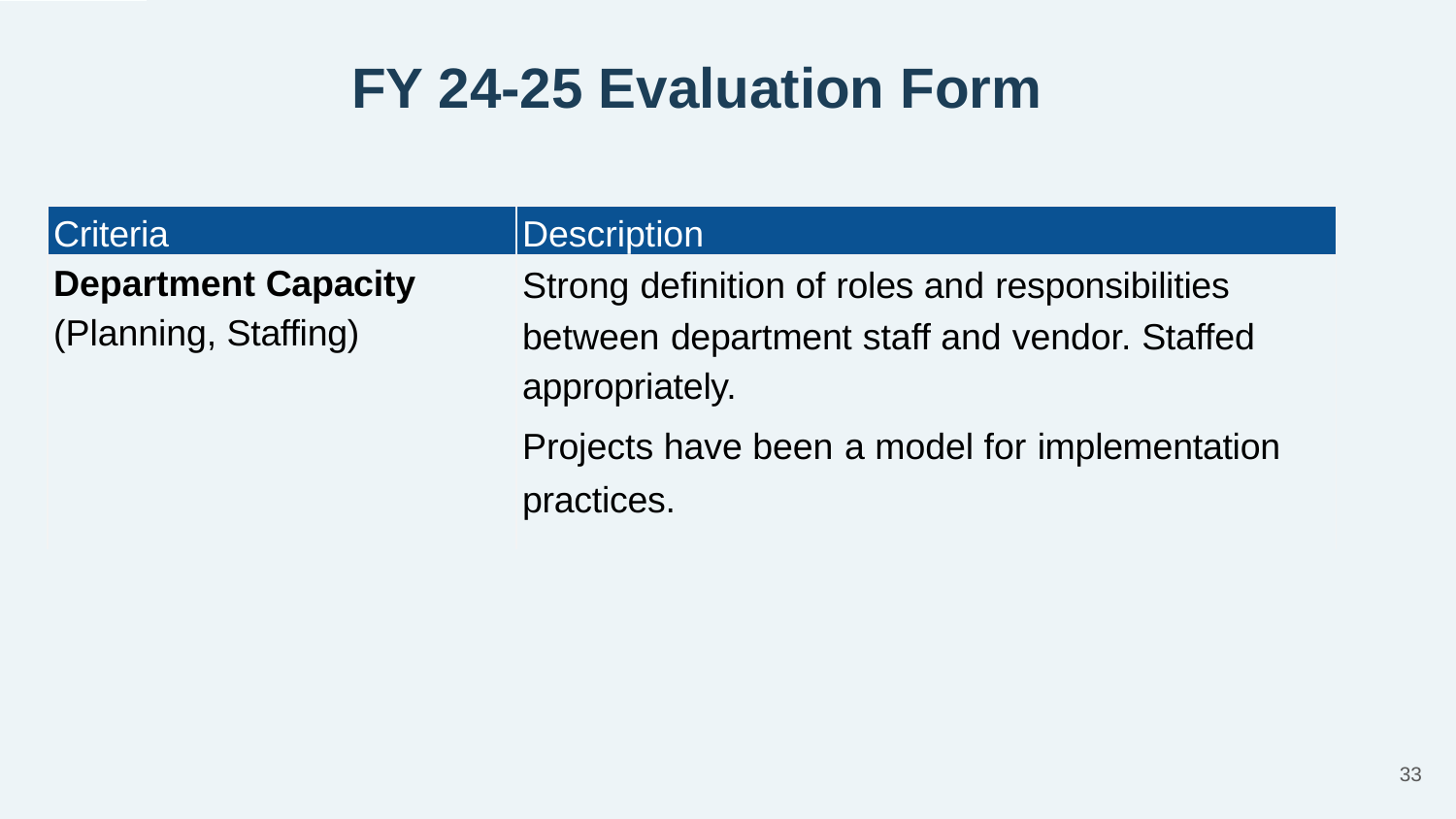

# FY 24-25 Evaluation Form

| Criteria | Description |
| --- | --- |
| Department Capacity (Planning, Staffing) | Strong definition of roles and responsibilities between department staff and vendor. Staffed appropriately. Projects have been a model for implementation practices. |
33